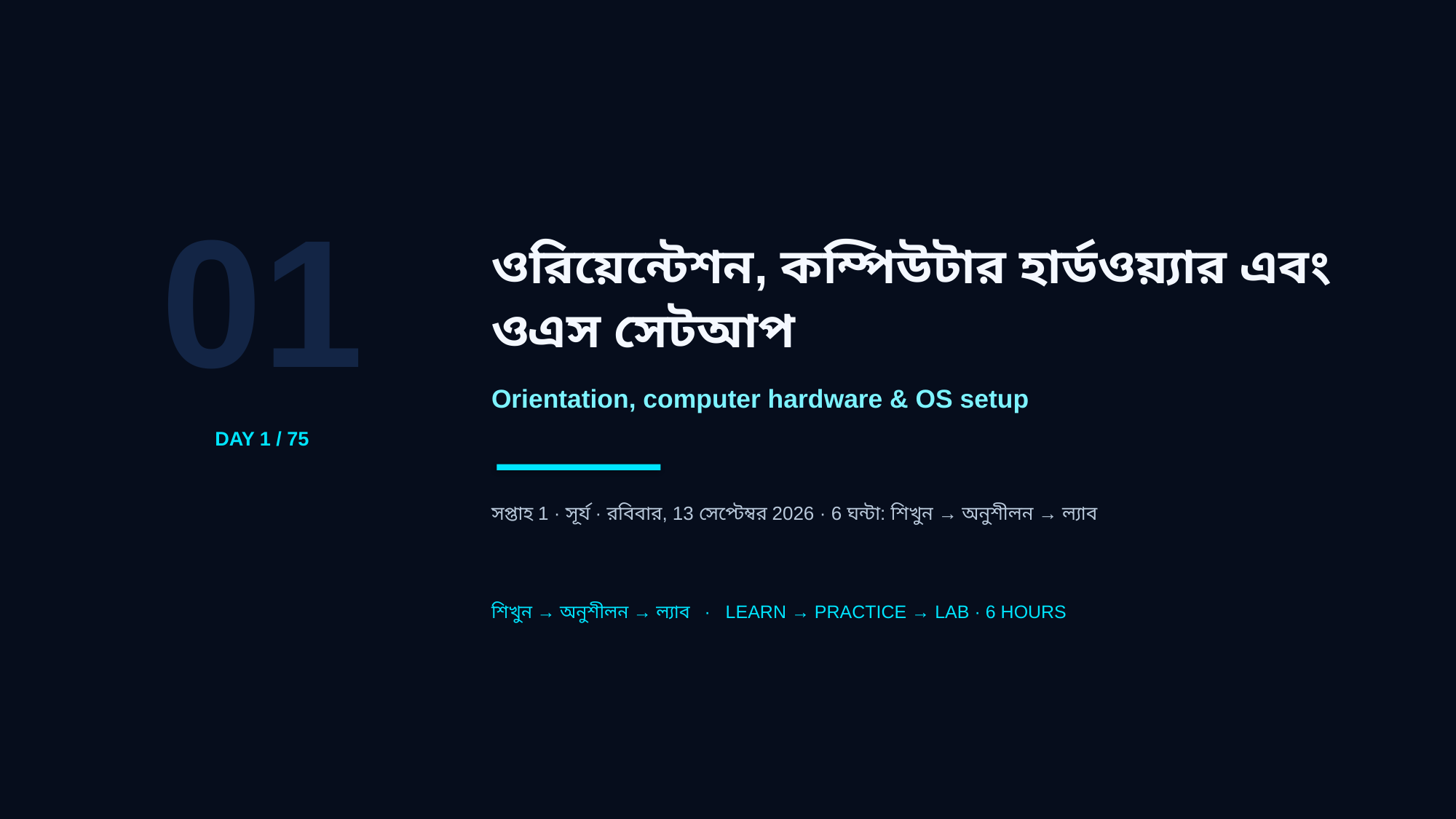

01
ওরিয়েন্টেশন, কম্পিউটার হার্ডওয়্যার এবং ওএস সেটআপ
Orientation, computer hardware & OS setup
DAY 1 / 75

সপ্তাহ 1 · সূর্য · রবিবার, 13 সেপ্টেম্বর 2026 · 6 ঘন্টা: শিখুন → অনুশীলন → ল্যাব
শিখুন → অনুশীলন → ল্যাব   ·   LEARN → PRACTICE → LAB · 6 HOURS